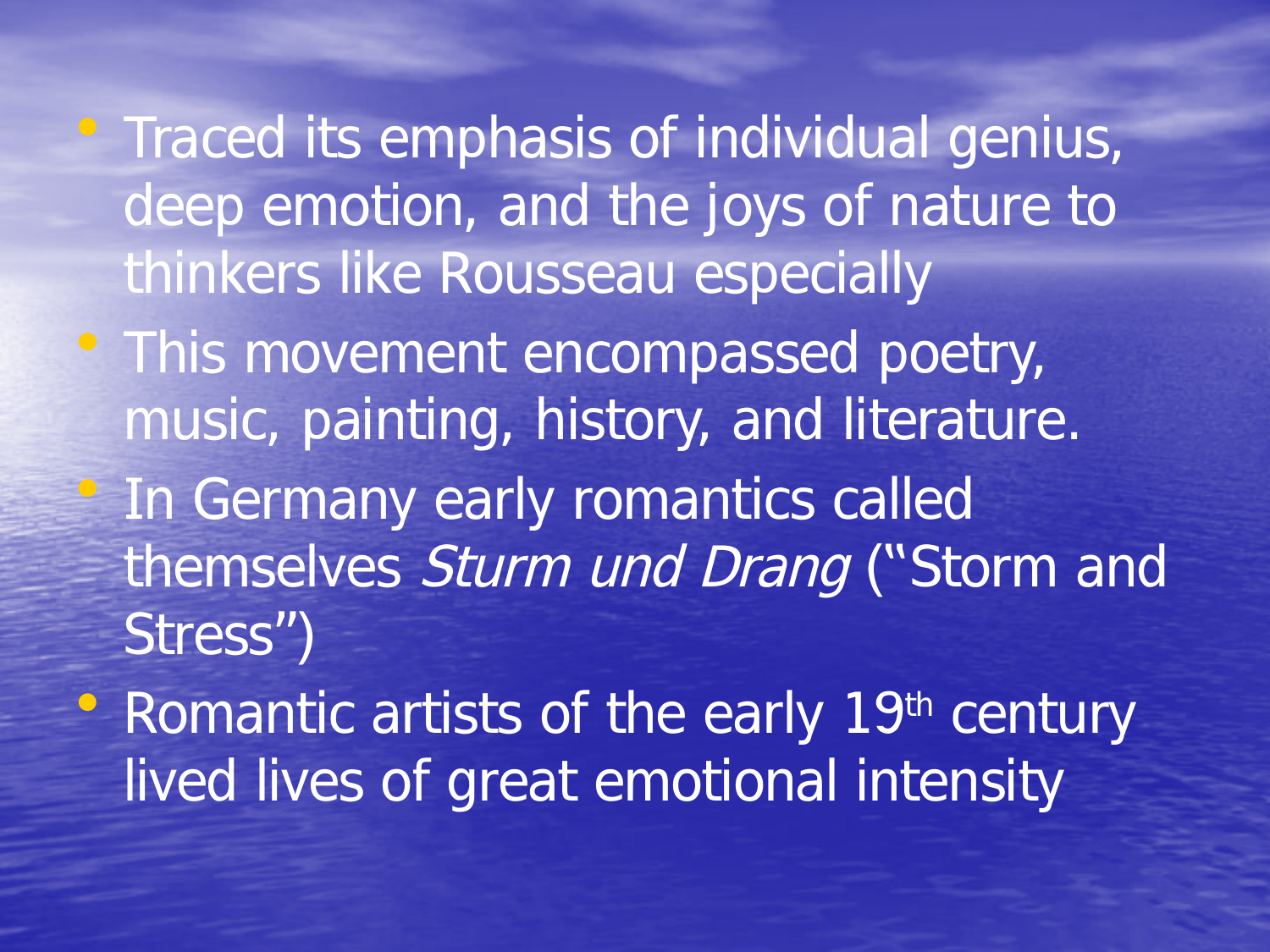

Traced its emphasis of individual genius, deep emotion, and the joys of nature to thinkers like Rousseau especially
This movement encompassed poetry, music, painting, history, and literature.
In Germany early romantics called themselves Sturm und Drang (“Storm and Stress”)
Romantic artists of the early 19th century lived lives of great emotional intensity